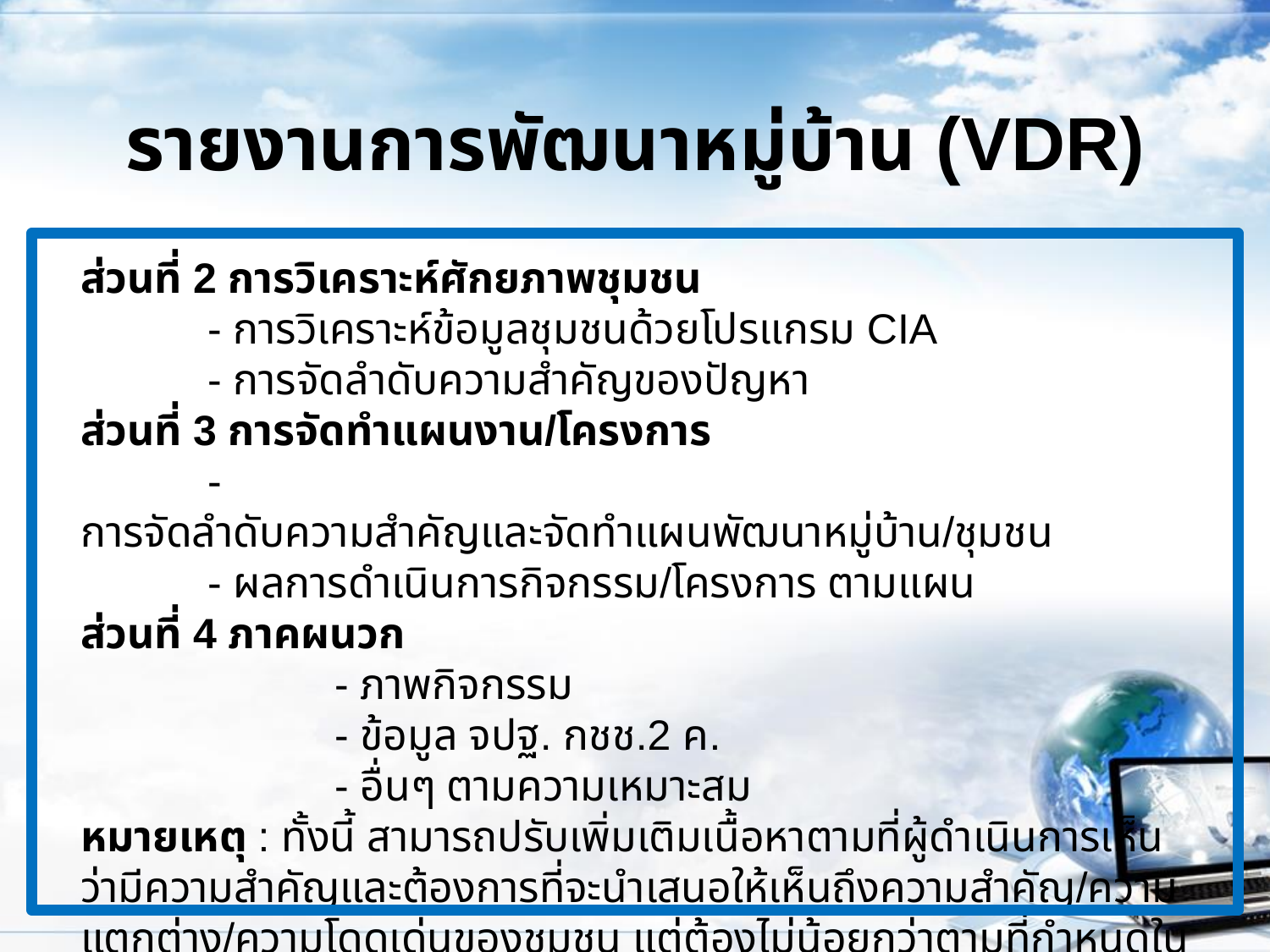

# รายงานการพัฒนาหมู่บ้าน (VDR)

ส่วนที่ 2 การวิเคราะห์ศักยภาพชุมชน
	- การวิเคราะห์ข้อมูลชุมชนด้วยโปรแกรม CIA
	- การจัดลำดับความสำคัญของปัญหา
ส่วนที่ 3 การจัดทำแผนงาน/โครงการ
	- การจัดลำดับความสำคัญและจัดทำแผนพัฒนาหมู่บ้าน/ชุมชน
	- ผลการดำเนินการกิจกรรม/โครงการ ตามแผน
ส่วนที่ 4 ภาคผนวก
		- ภาพกิจกรรม
		- ข้อมูล จปฐ. กชช.2 ค.
		- อื่นๆ ตามความเหมาะสม
หมายเหตุ : ทั้งนี้ สามารถปรับเพิ่มเติมเนื้อหาตามที่ผู้ดำเนินการเห็นว่ามีความสำคัญและต้องการที่จะนำเสนอให้เห็นถึงความสำคัญ/ความแตกต่าง/ความโดดเด่นของชุมชน แต่ต้องไม่น้อยกว่าตามที่กำหนดในส่วนที่ 1 ส่วนที่ 2 ส่วนที่ 3 และส่วนที่ 4